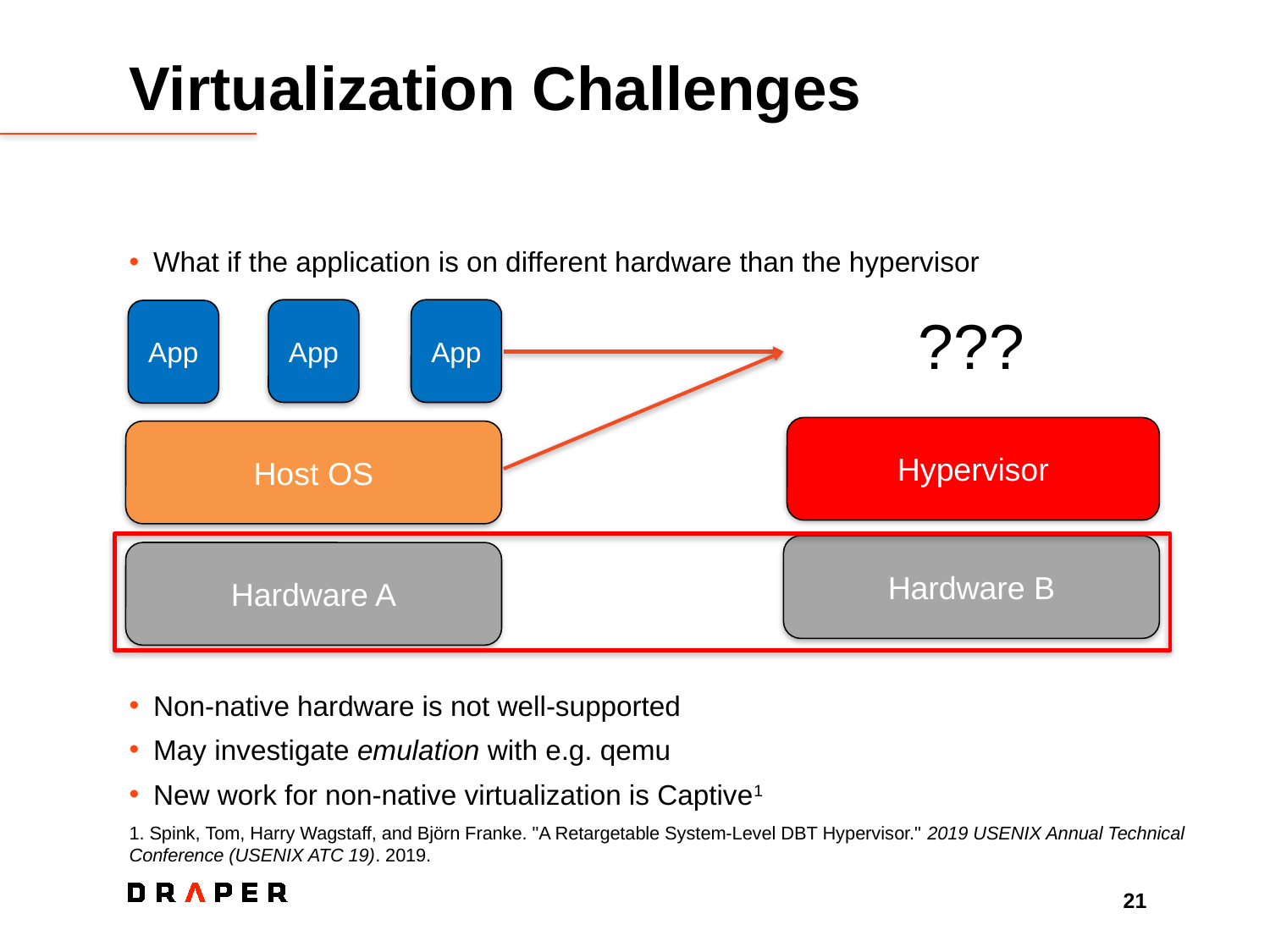

# Virtualization Challenges
What if the application is on different hardware than the hypervisor

Non-native hardware is not well-supported
May investigate emulation with e.g. qemu
New work for non-native virtualization is Captive1
1. Spink, Tom, Harry Wagstaff, and Björn Franke. "A Retargetable System-Level DBT Hypervisor." 2019 USENIX Annual Technical Conference (USENIX ATC 19). 2019.

App
App
???
App
Hypervisor
Host OS

Hardware B
Hardware A
21